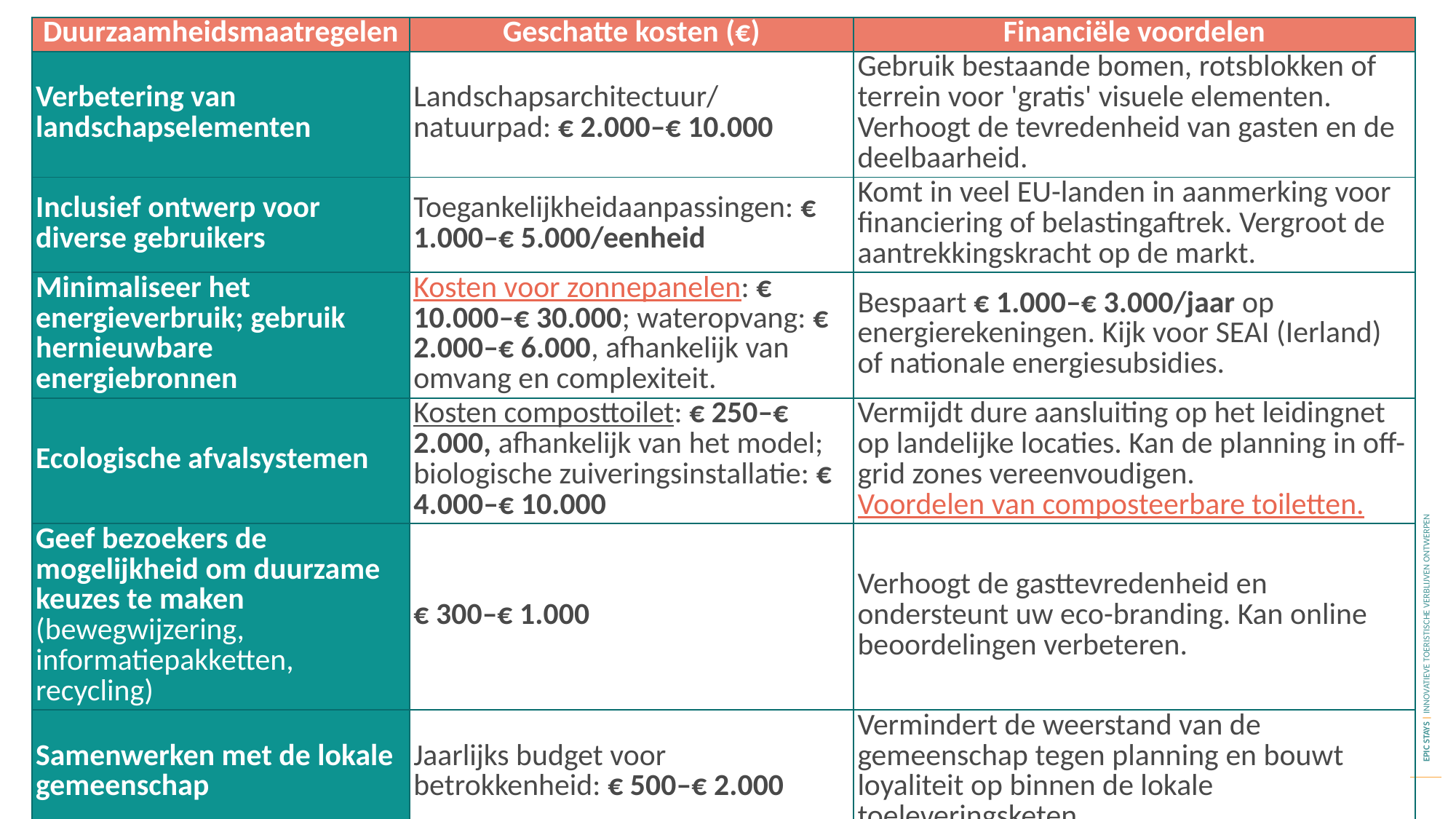

| Duurzaamheidsmaatregelen | Geschatte kosten (€) | Financiële voordelen |
| --- | --- | --- |
| Verbetering van landschapselementen | Landschapsarchitectuur/natuurpad: € 2.000–€ 10.000 | Gebruik bestaande bomen, rotsblokken of terrein voor 'gratis' visuele elementen. Verhoogt de tevredenheid van gasten en de deelbaarheid. |
| Inclusief ontwerp voor diverse gebruikers | Toegankelijkheidaanpassingen: € 1.000–€ 5.000/eenheid | Komt in veel EU-landen in aanmerking voor financiering of belastingaftrek. Vergroot de aantrekkingskracht op de markt. |
| Minimaliseer het energieverbruik; gebruik hernieuwbare energiebronnen | Kosten voor zonnepanelen: € 10.000–€ 30.000; wateropvang: € 2.000–€ 6.000, afhankelijk van omvang en complexiteit. | Bespaart € 1.000–€ 3.000/jaar op energierekeningen. Kijk voor SEAI (Ierland) of nationale energiesubsidies. |
| Ecologische afvalsystemen | Kosten composttoilet: € 250–€ 2.000, afhankelijk van het model; biologische zuiveringsinstallatie: € 4.000–€ 10.000 | Vermijdt dure aansluiting op het leidingnet op landelijke locaties. Kan de planning in off-grid zones vereenvoudigen. Voordelen van composteerbare toiletten. |
| Geef bezoekers de mogelijkheid om duurzame keuzes te maken (bewegwijzering, informatiepakketten, recycling) | € 300–€ 1.000 | Verhoogt de gasttevredenheid en ondersteunt uw eco-branding. Kan online beoordelingen verbeteren. |
| Samenwerken met de lokale gemeenschap | Jaarlijks budget voor betrokkenheid: € 500–€ 2.000 | Vermindert de weerstand van de gemeenschap tegen planning en bouwt loyaliteit op binnen de lokale toeleveringsketen. |